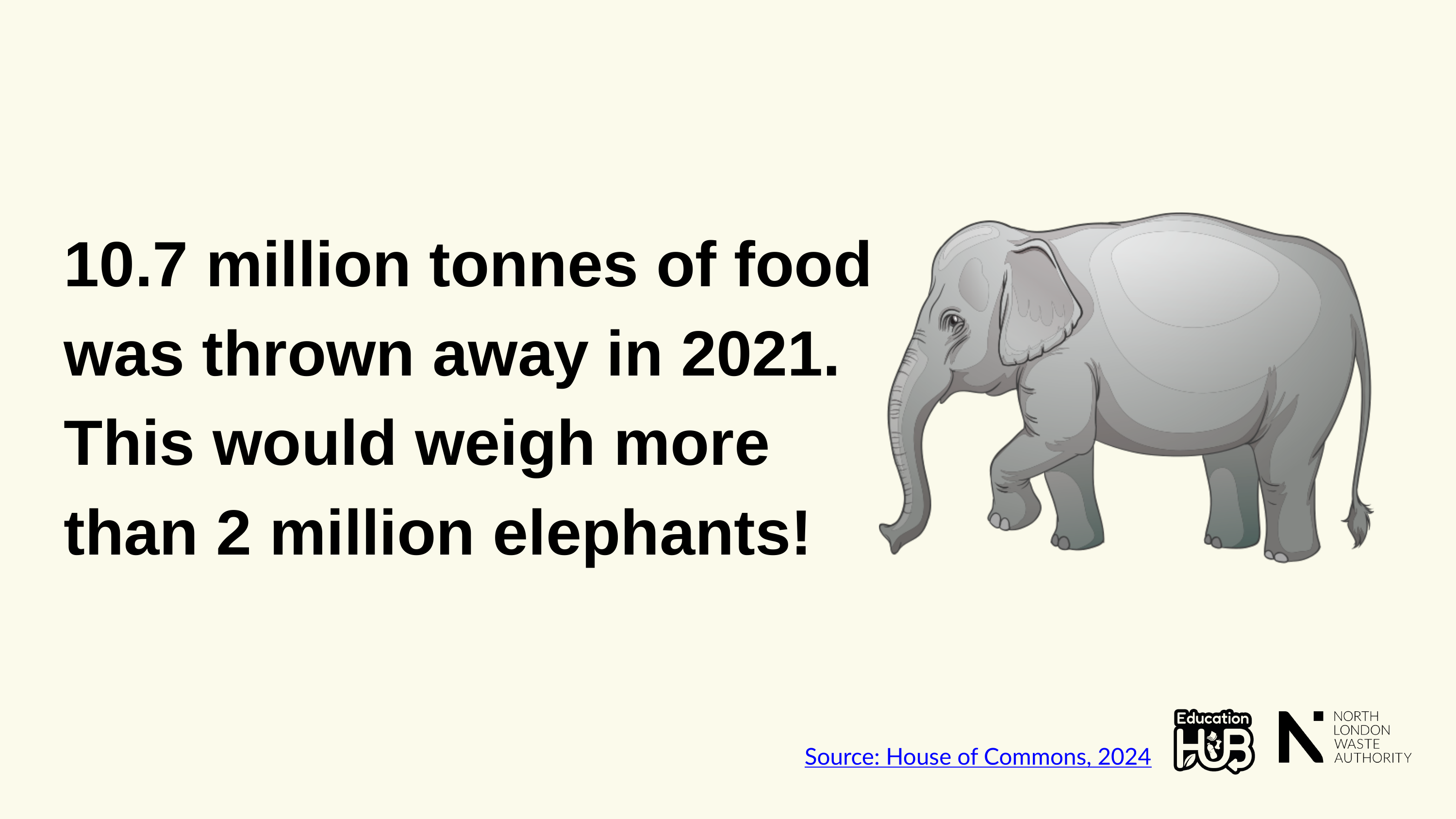

10.7 million tonnes of food was thrown away in 2021.  This would weigh more than 2 million elephants!

Source: House of Commons, 2024